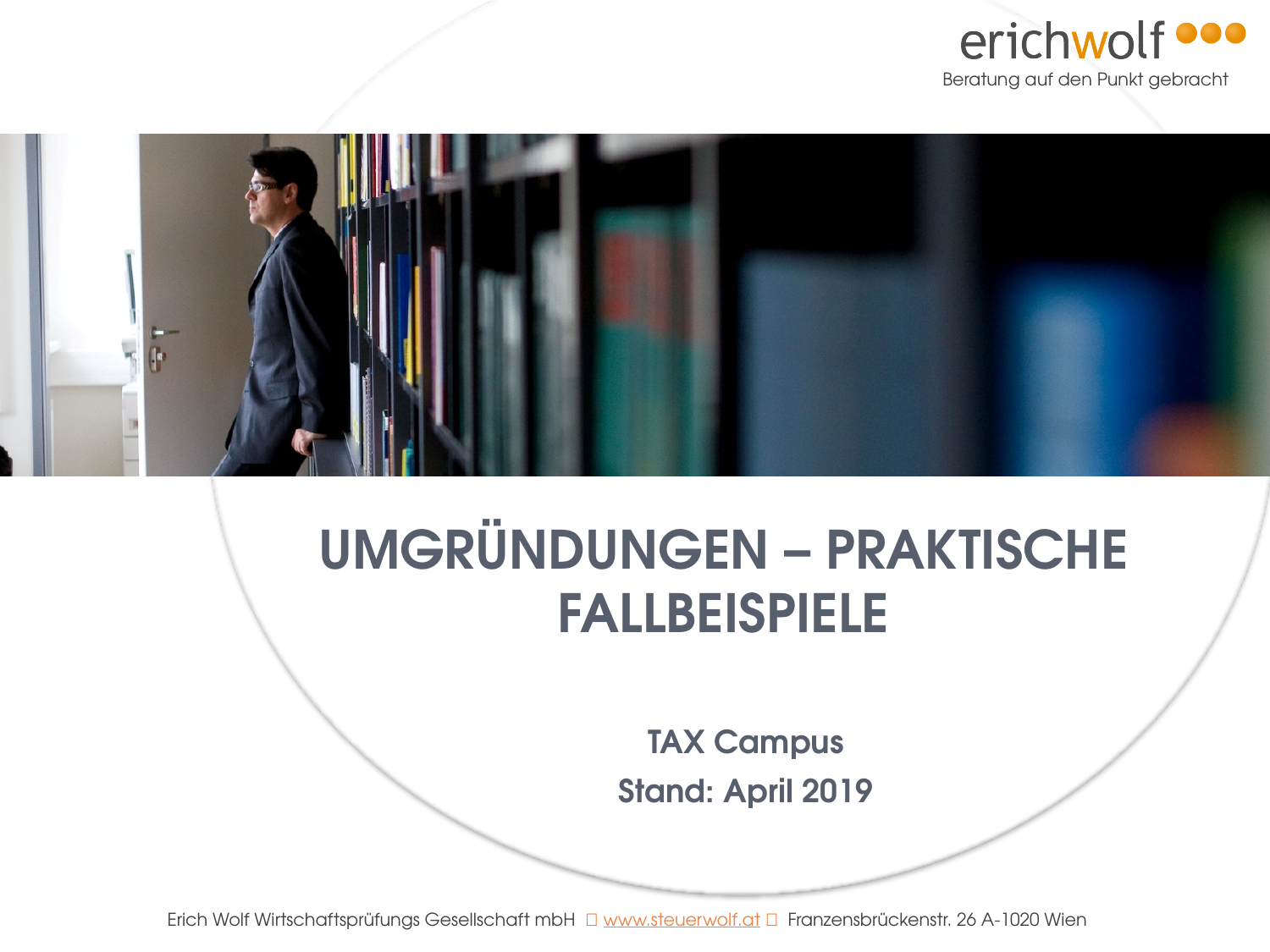

# Umgründungen – Praktische Fallbeispiele
TAX Campus
Stand: April 2019